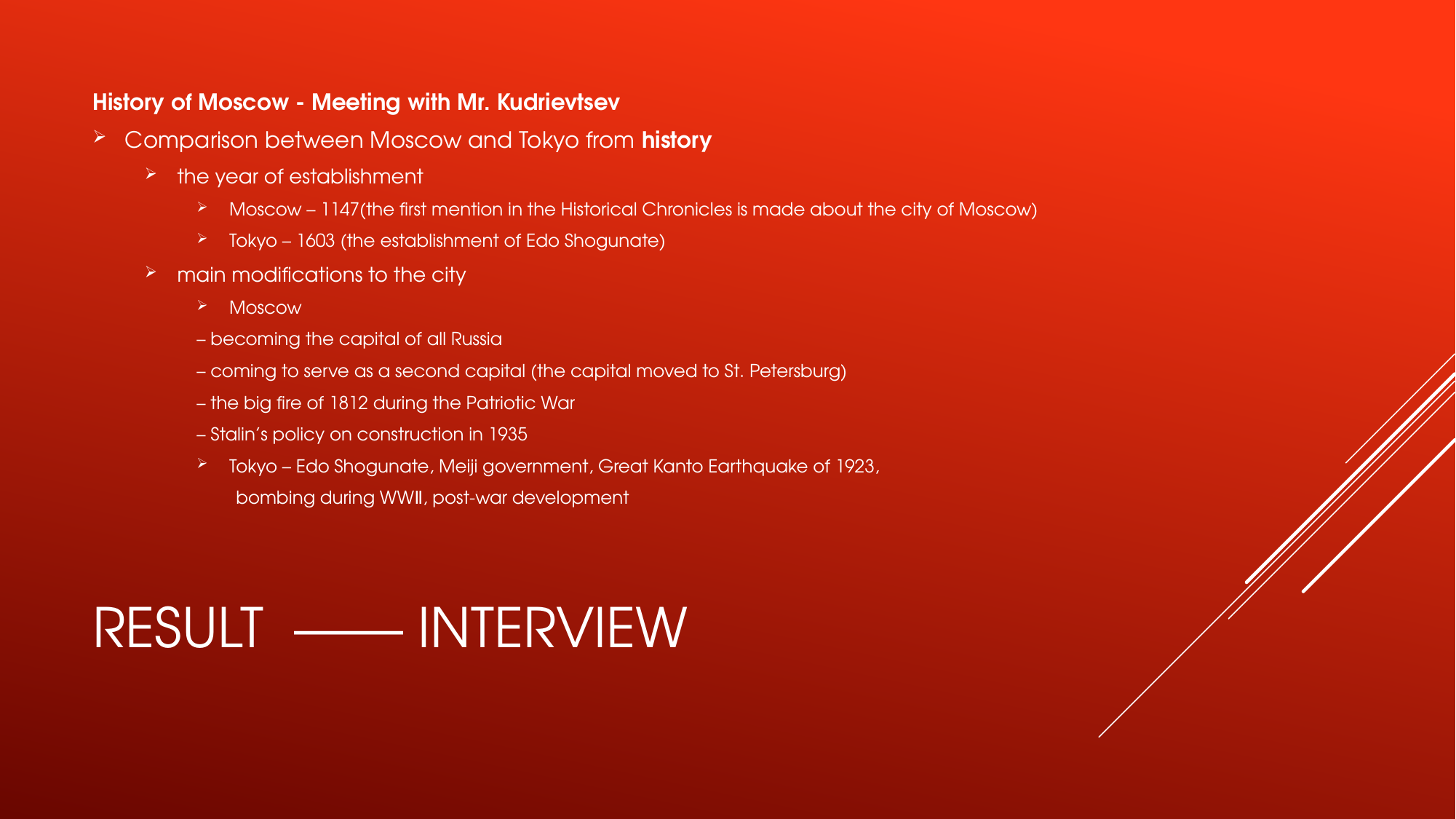

History of Moscow - Meeting with Mr. Kudrievtsev
Comparison between Moscow and Tokyo from history
the year of establishment
Moscow – 1147(the first mention in the Historical Chronicles is made about the city of Moscow)
Tokyo – 1603 (the establishment of Edo Shogunate)
main modifications to the city
Moscow
– becoming the capital of all Russia
– coming to serve as a second capital (the capital moved to St. Petersburg)
– the big fire of 1812 during the Patriotic War
– Stalin’s policy on construction in 1935
Tokyo – Edo Shogunate, Meiji government, Great Kanto Earthquake of 1923,
        bombing during WWⅡ, post-war development
# Result  —— interview